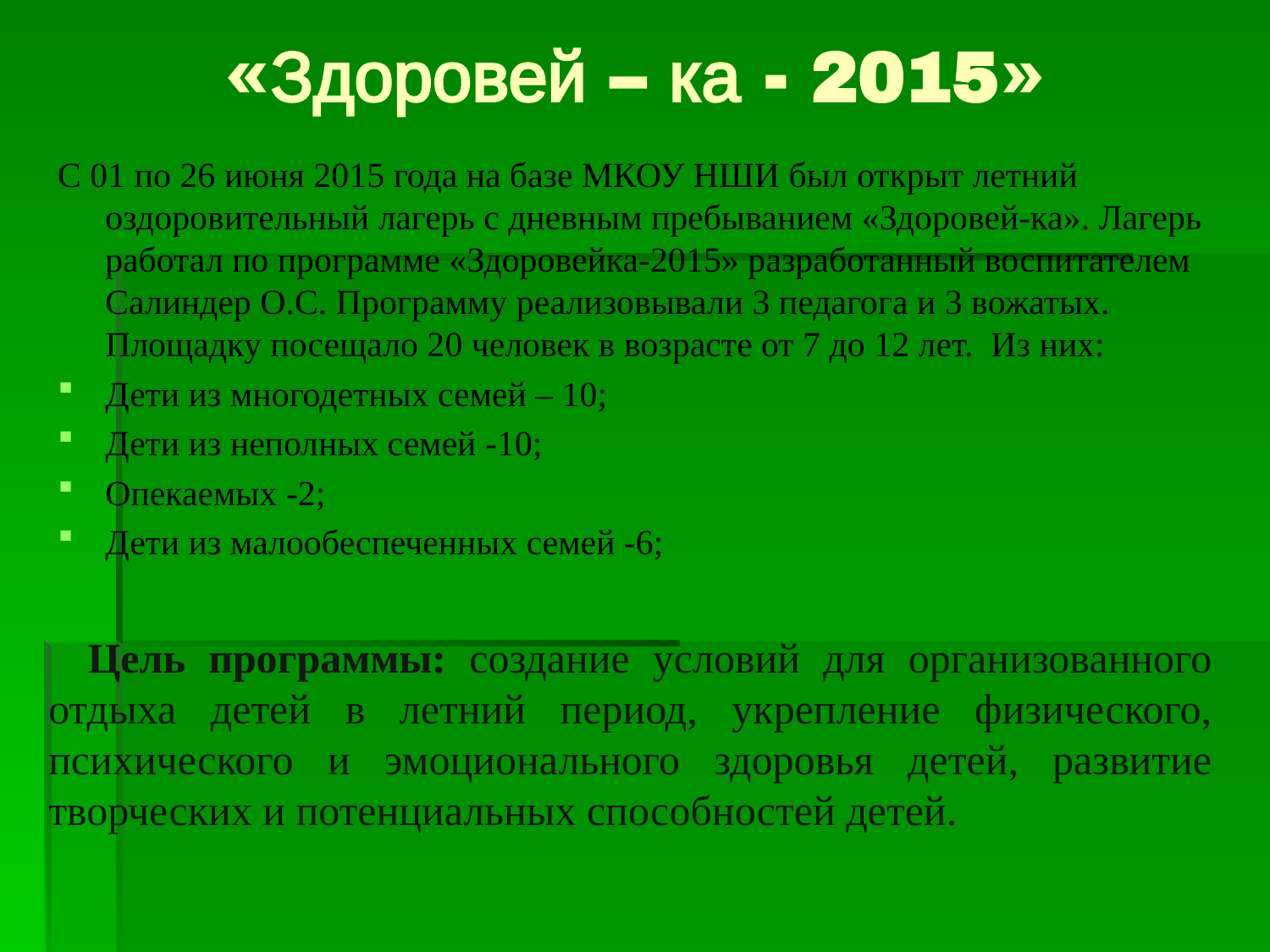

# «Здоровей – ка - 2015»
С 01 по 26 июня 2015 года на базе МКОУ НШИ был открыт летний оздоровительный лагерь с дневным пребыванием «Здоровей-ка». Лагерь работал по программе «Здоровейка-2015» разработанный воспитателем  Салиндер О.С. Программу реализовывали 3 педагога и 3 вожатых. Площадку посещало 20 человек в возрасте от 7 до 12 лет.  Из них:
Дети из многодетных семей – 10;
Дети из неполных семей -10;
Опекаемых -2;
Дети из малообеспеченных семей -6;

Цель программы: создание условий для организованного отдыха детей в летний период, укрепление физического, психического и эмоционального здоровья детей, развитие творческих и потенциальных способностей детей.